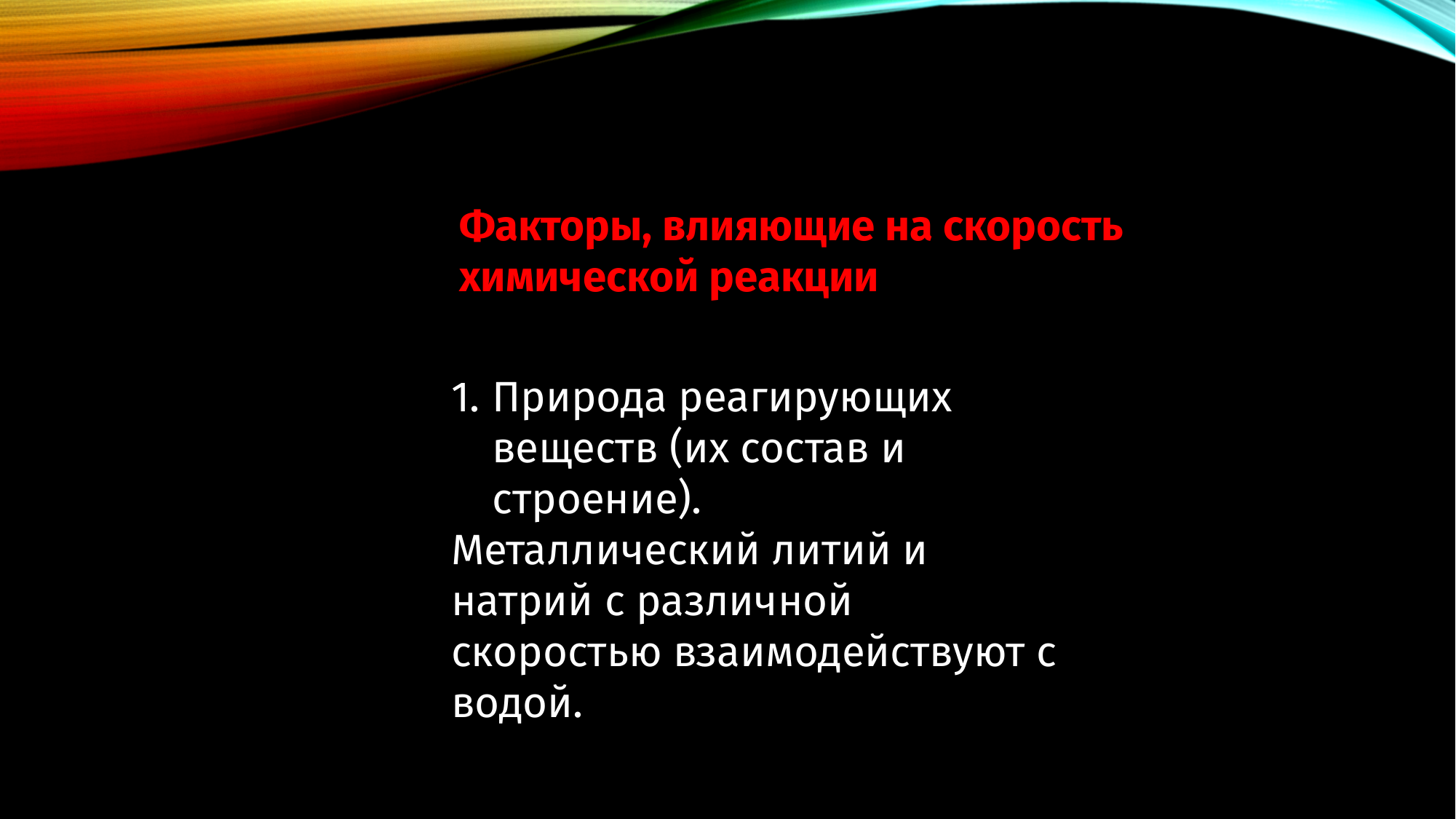

Факторы, влияющие на скорость химической реакции
Природа реагирующих веществ (их состав и строение).
Металлический литий и натрий с различной скоростью взаимодействуют с водой.